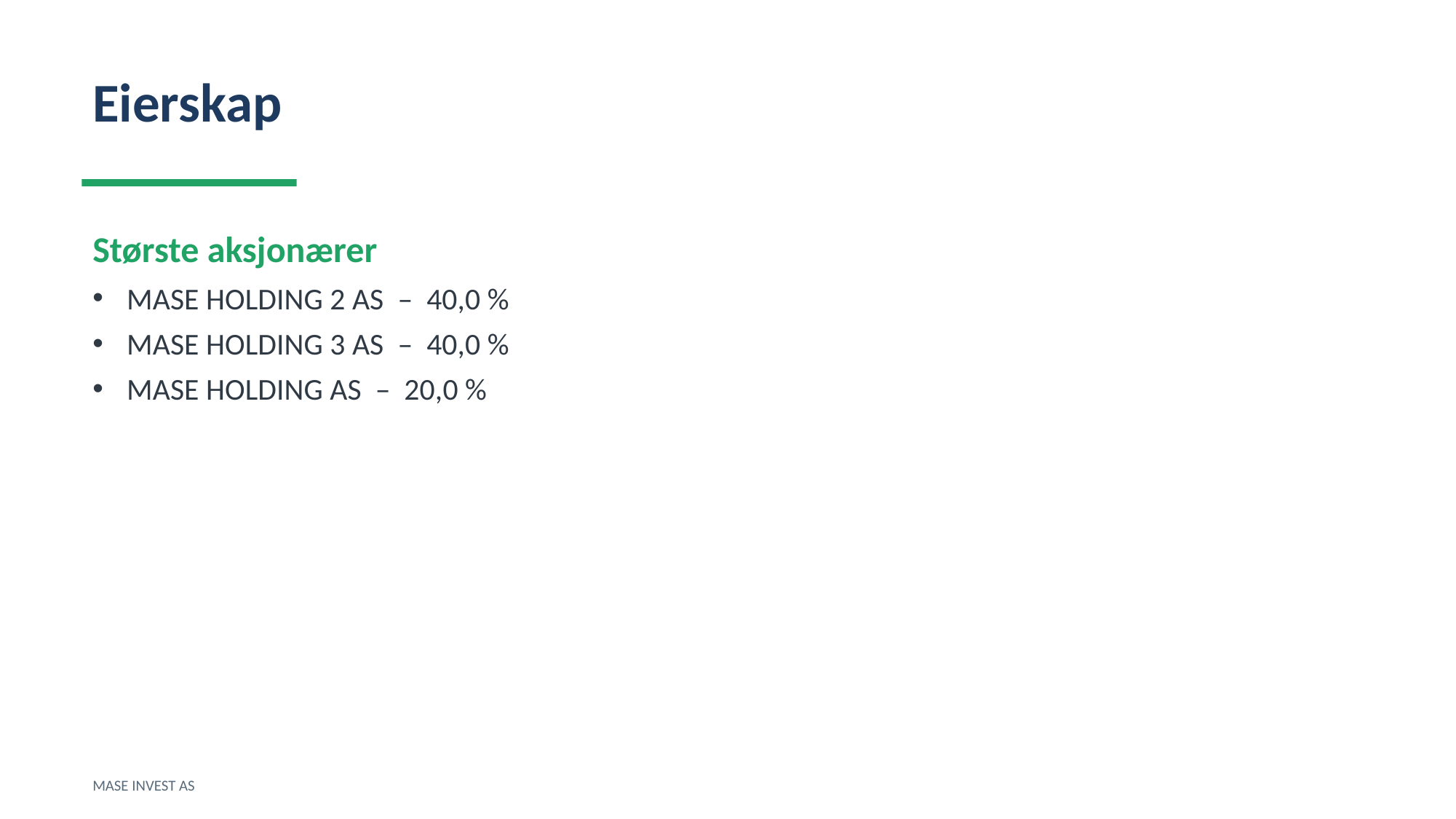

Eierskap

Største aksjonærer
MASE HOLDING 2 AS  –  40,0 %
MASE HOLDING 3 AS  –  40,0 %
MASE HOLDING AS  –  20,0 %
MASE INVEST AS